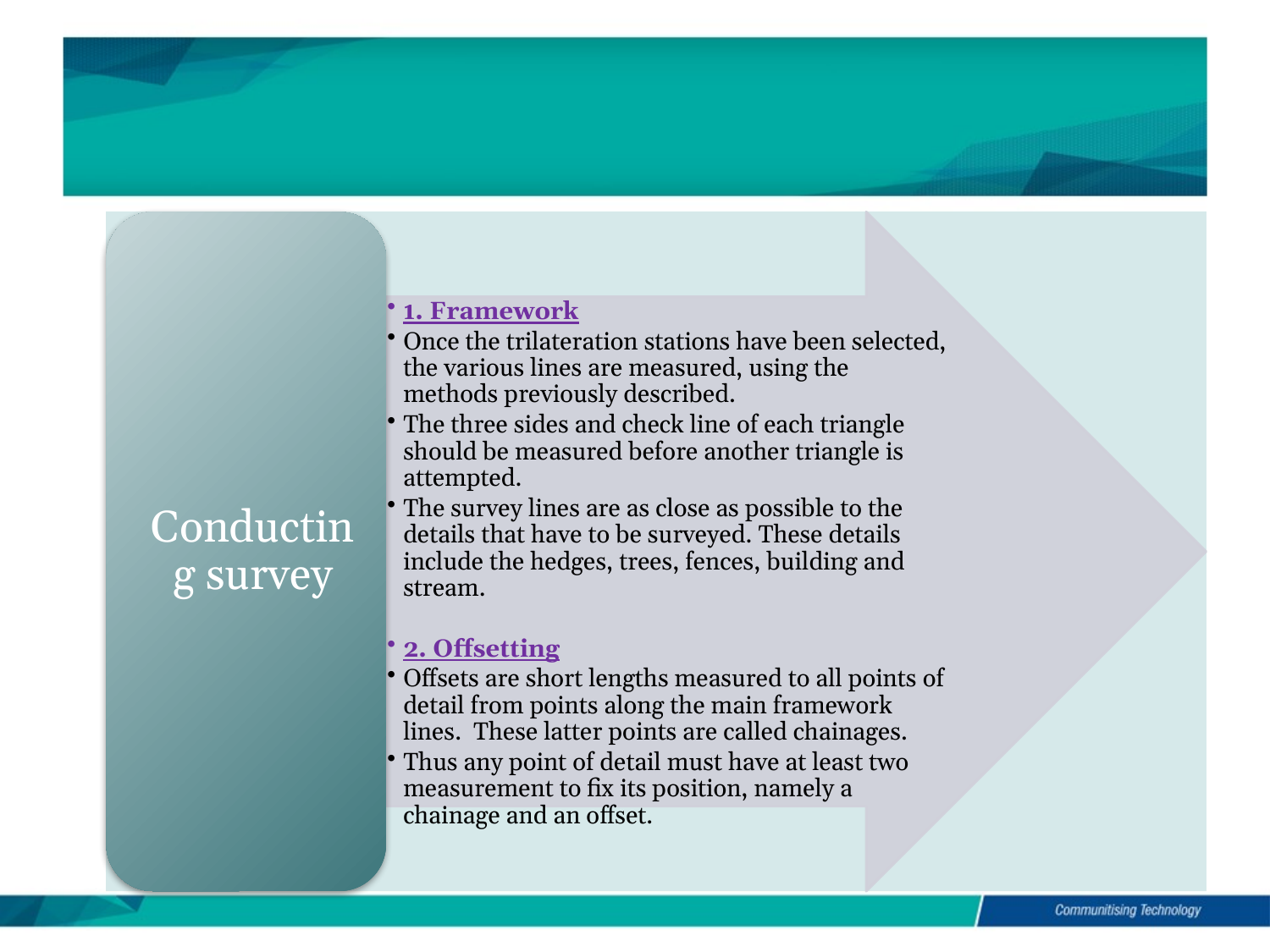

1. Framework
Once the trilateration stations have been selected, the various lines are measured, using the methods previously described.
The three sides and check line of each triangle should be measured before another triangle is attempted.
The survey lines are as close as possible to the details that have to be surveyed. These details include the hedges, trees, fences, building and stream.

2. Offsetting
Offsets are short lengths measured to all points of detail from points along the main framework lines.  These latter points are called chainages.
Thus any point of detail must have at least two measurement to fix its position, namely a chainage and an offset.
Conducting survey